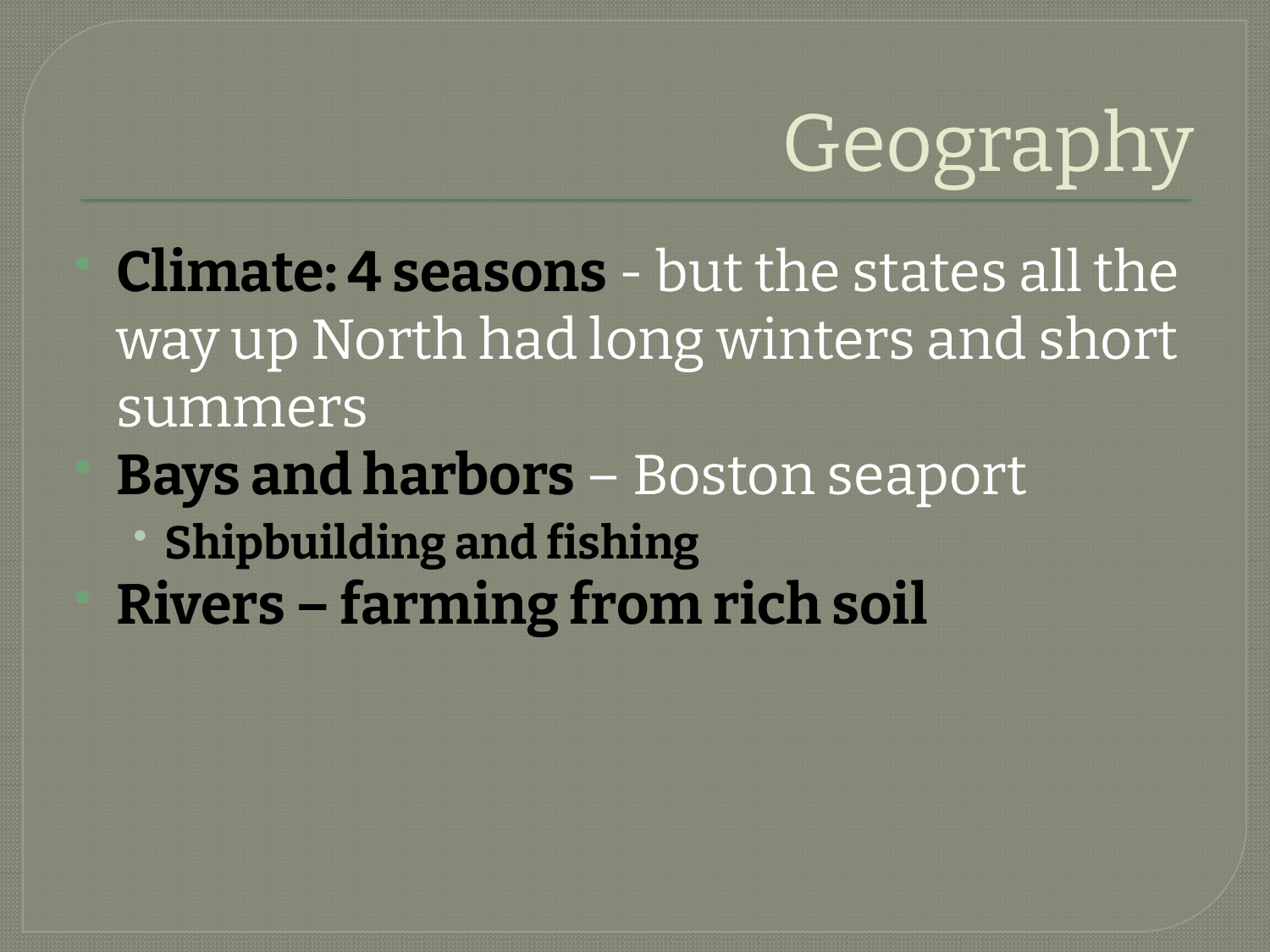

# Geography
Climate: 4 seasons - but the states all the way up North had long winters and short summers
Bays and harbors – Boston seaport
Shipbuilding and fishing
Rivers – farming from rich soil